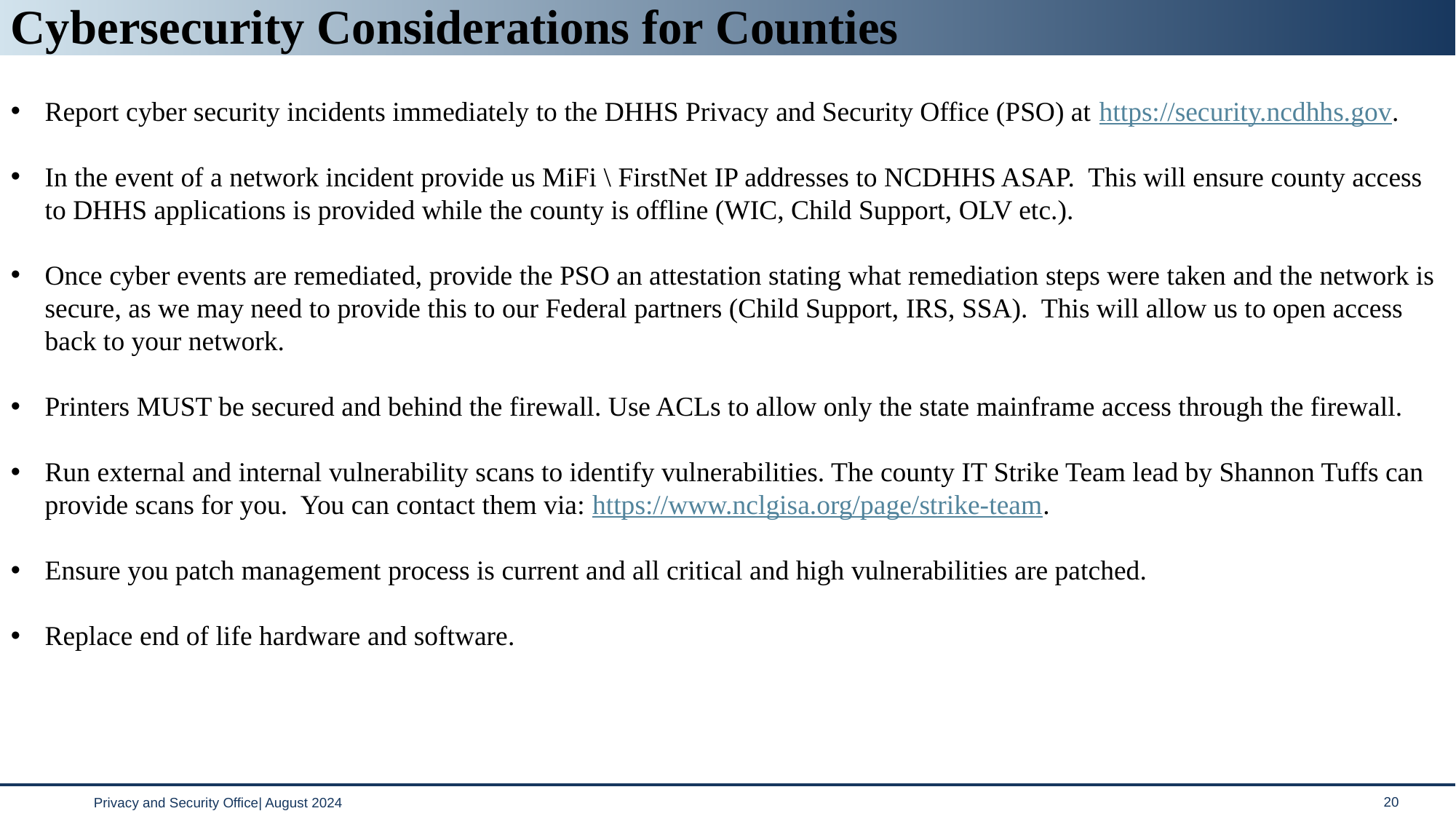

# Cybersecurity Considerations for Counties

Report cyber security incidents immediately to the DHHS Privacy and Security Office (PSO) at https://security.ncdhhs.gov.

In the event of a network incident provide us MiFi \ FirstNet IP addresses to NCDHHS ASAP.  This will ensure county access to DHHS applications is provided while the county is offline (WIC, Child Support, OLV etc.).

Once cyber events are remediated, provide the PSO an attestation stating what remediation steps were taken and the network is secure, as we may need to provide this to our Federal partners (Child Support, IRS, SSA).  This will allow us to open access back to your network.

Printers MUST be secured and behind the firewall. Use ACLs to allow only the state mainframe access through the firewall.

Run external and internal vulnerability scans to identify vulnerabilities. The county IT Strike Team lead by Shannon Tuffs can provide scans for you.  You can contact them via: https://www.nclgisa.org/page/strike-team.

Ensure you patch management process is current and all critical and high vulnerabilities are patched.

Replace end of life hardware and software.